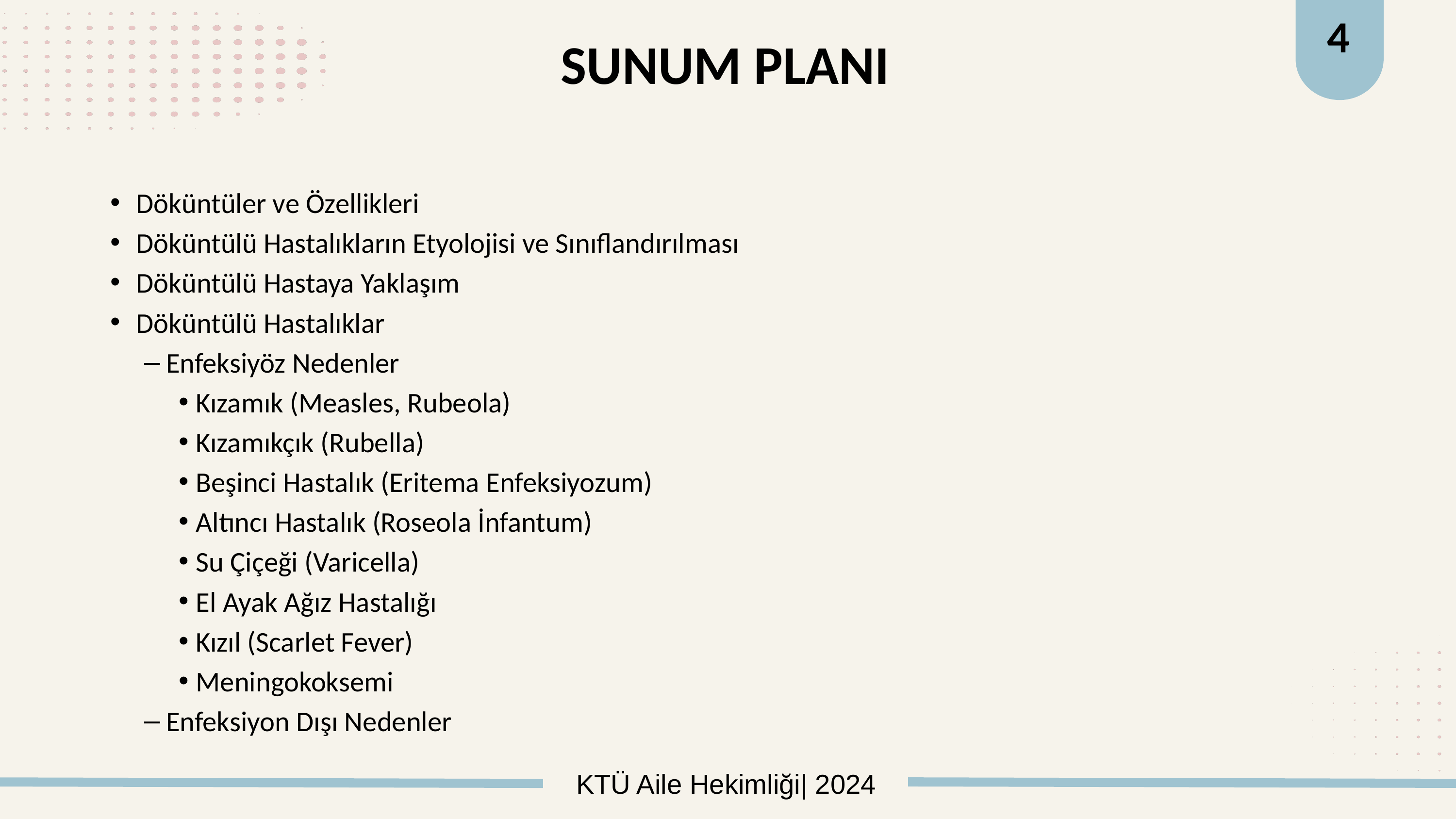

4
# SUNUM PLANI
Döküntüler ve Özellikleri
Döküntülü Hastalıkların Etyolojisi ve Sınıflandırılması
Döküntülü Hastaya Yaklaşım
Döküntülü Hastalıklar
Enfeksiyöz Nedenler
Kızamık (Measles, Rubeola)
Kızamıkçık (Rubella)
Beşinci Hastalık (Eritema Enfeksiyozum)
Altıncı Hastalık (Roseola İnfantum)
Su Çiçeği (Varicella)
El Ayak Ağız Hastalığı
Kızıl (Scarlet Fever)
Meningokoksemi
Enfeksiyon Dışı Nedenler